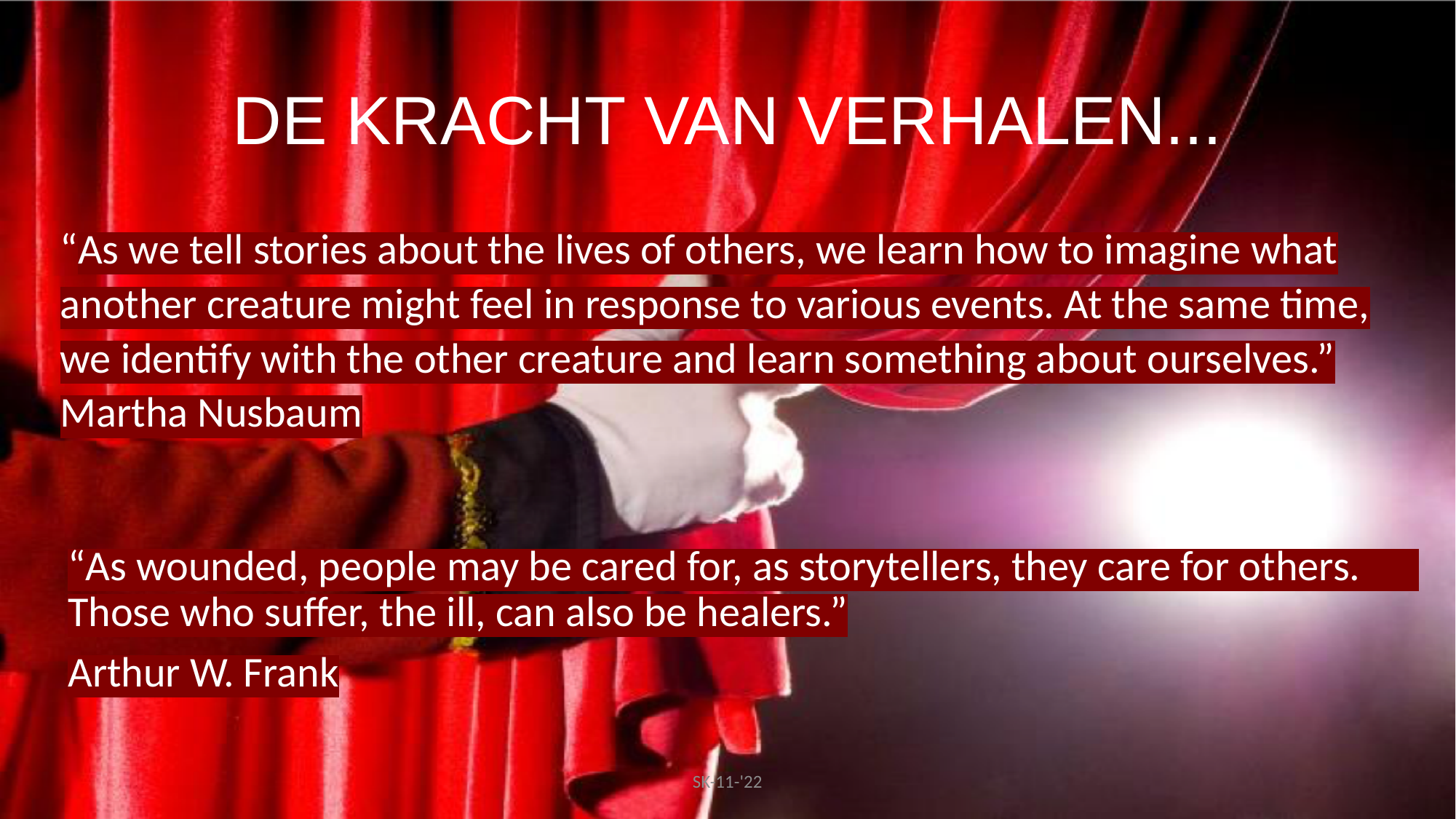

# DE KRACHT VAN VERHALEN...

“As we tell stories about the lives of others, we learn how to imagine what another creature might feel in response to various events. At the same time, we identify with the other creature and learn something about ourselves.”
Martha Nusbaum

“As wounded, people may be cared for, as storytellers, they care for others.       Those who suffer, the ill, can also be healers.”
Arthur W. Frank
SK-11-'22